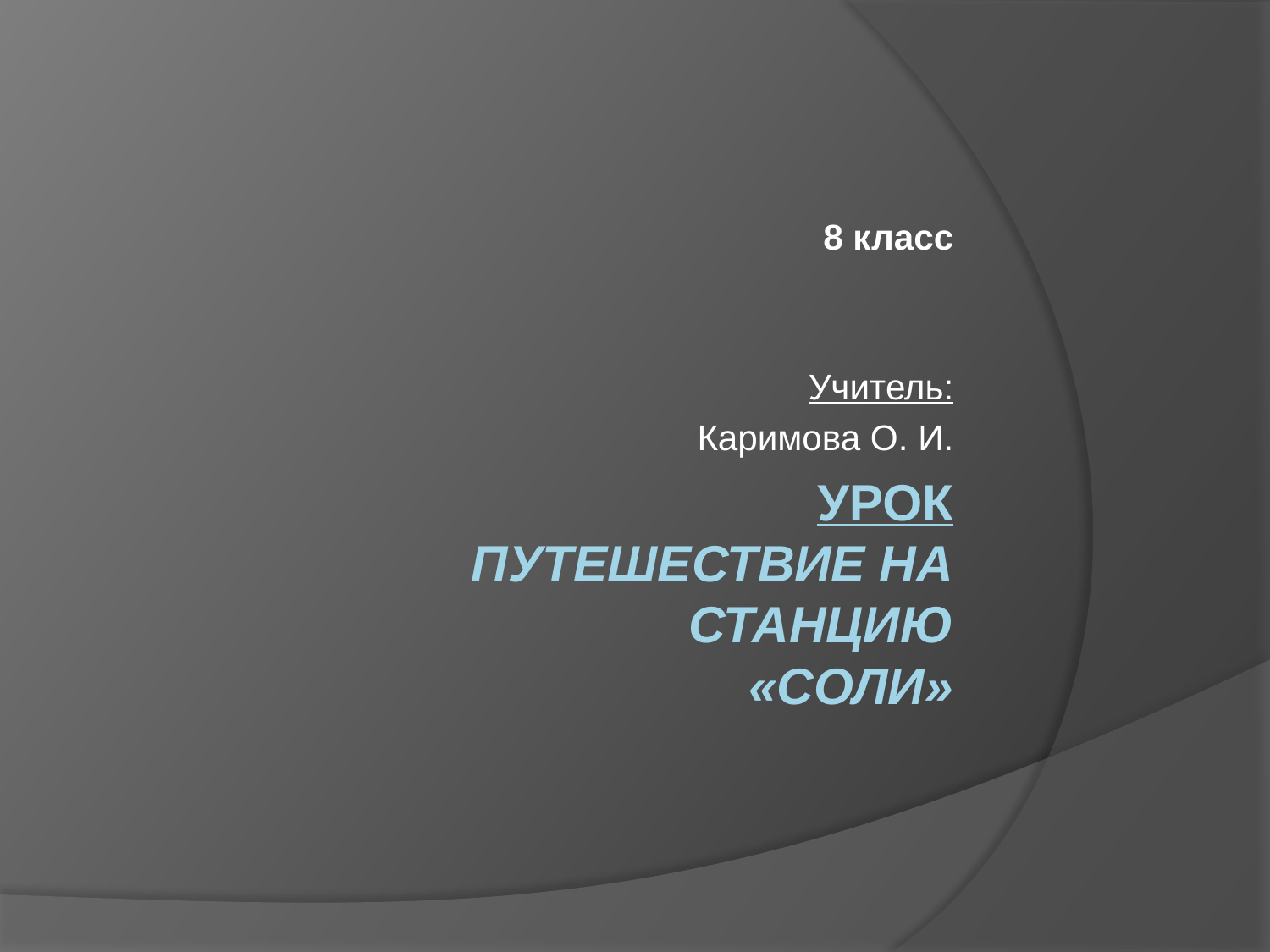

8 класс

                            Учитель:
                                         Каримова О. И.

# Урок Путешествие на станцию «Соли»